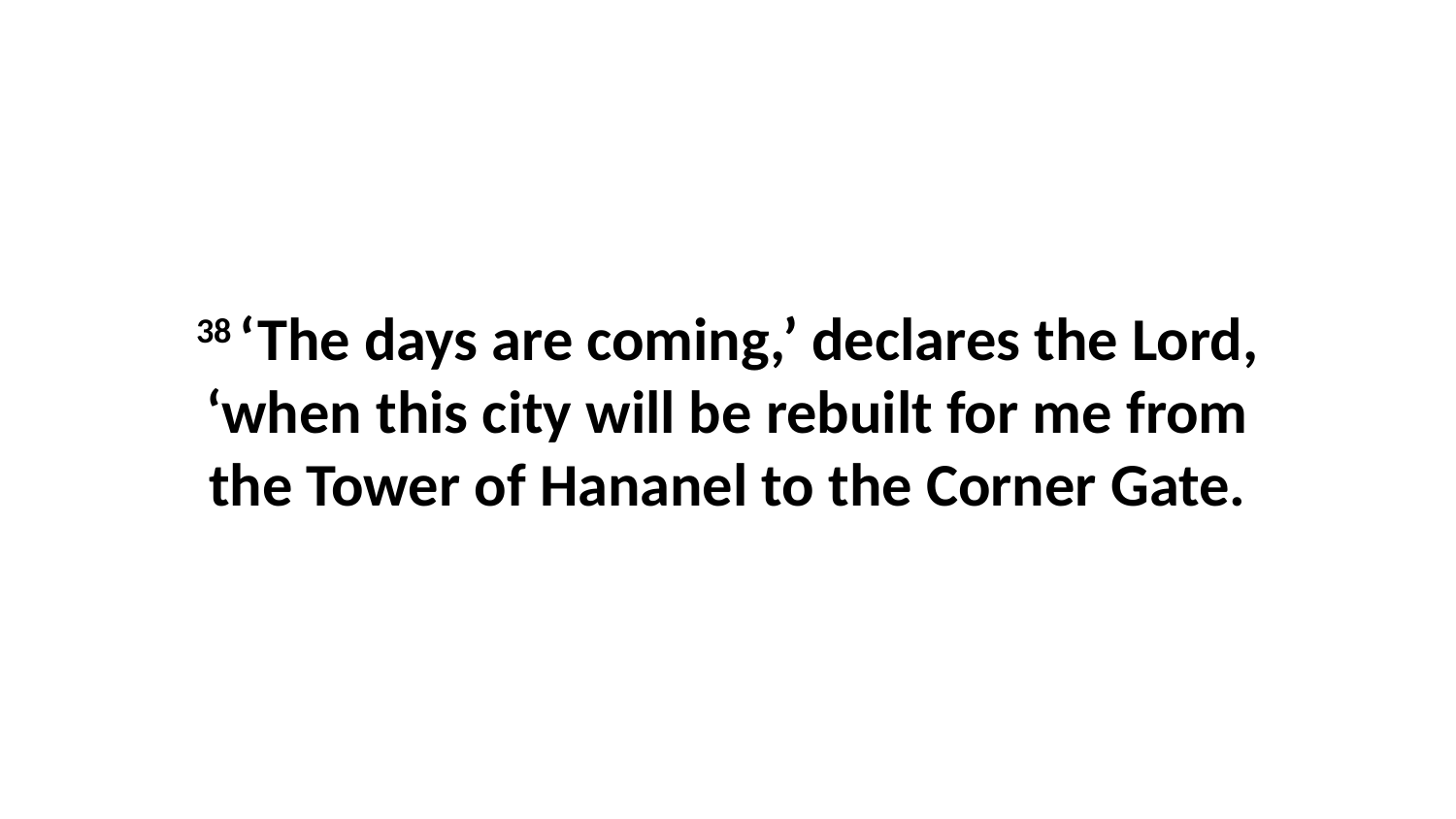

38 ‘The days are coming,’ declares the Lord, ‘when this city will be rebuilt for me from the Tower of Hananel to the Corner Gate.